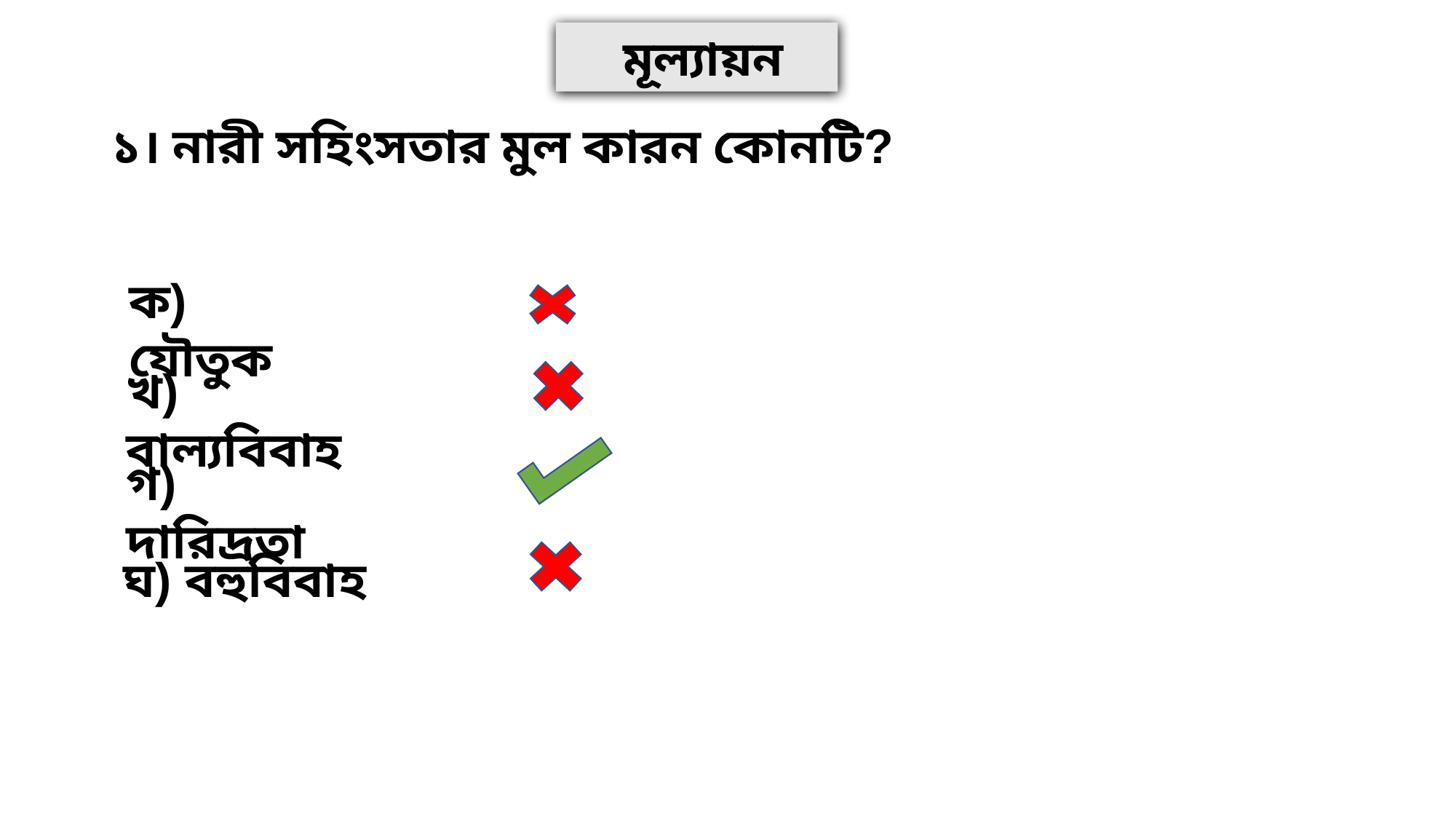

মূল্যায়ন
১। নারী সহিংসতার মুল কারন কোনটি?
ক) যৌতুক

খ) বাল্যবিবাহ

গ) দারিদ্রতা

ঘ) বহুবিবাহ